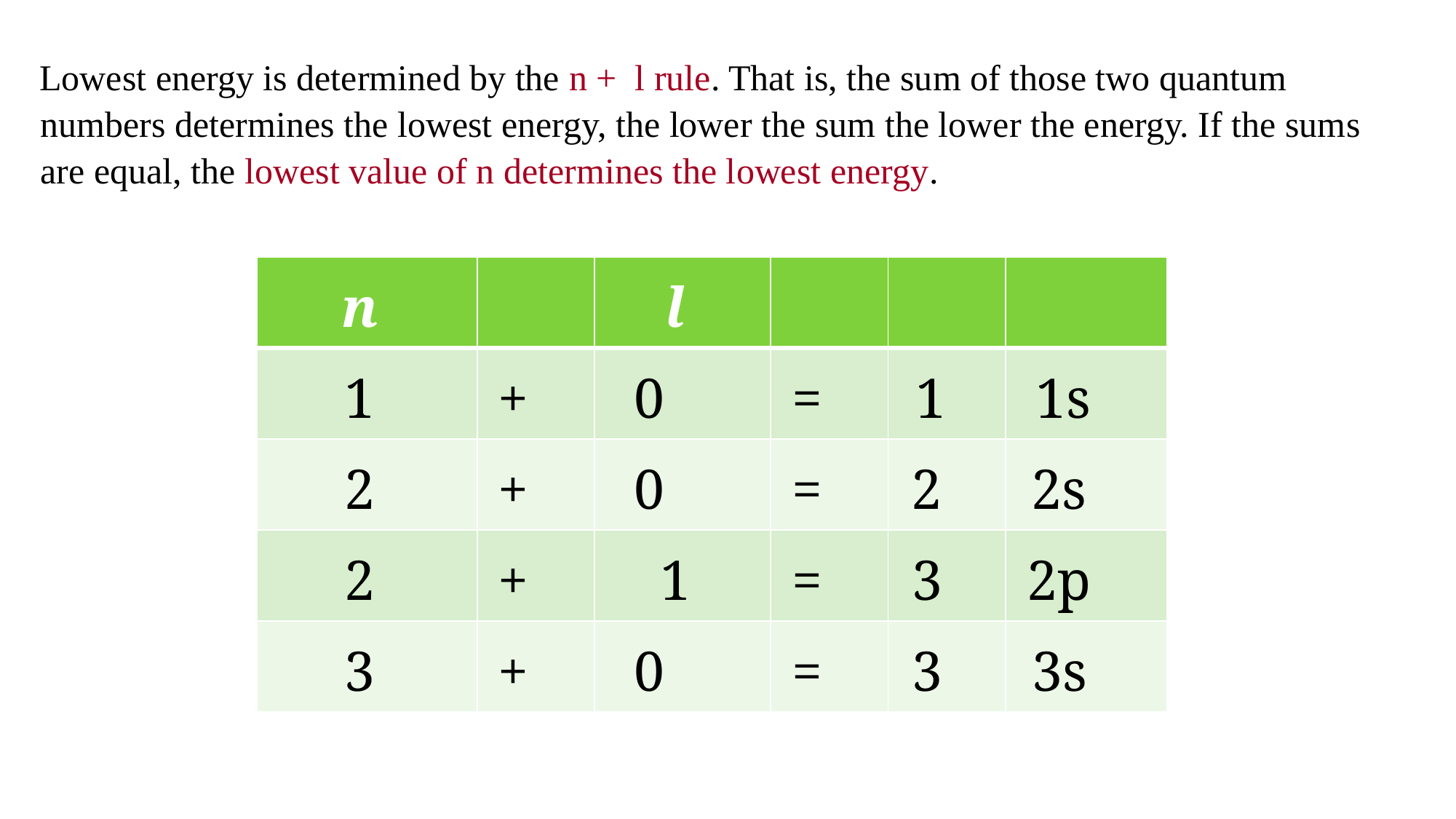

# Lowest energy is determined by the n +  l rule. That is, the sum of those two quantum numbers determines the lowest energy, the lower the sum the lower the energy. If the sums are equal, the lowest value of n determines the lowest energy.
| n |  | l |  |  |  |
| --- | --- | --- | --- | --- | --- |
| 1 | + | 0 | = | 1 | 1s |
| 2 | + | 0 | = | 2 | 2s |
| 2 | + | 1 | = | 3 | 2p |
| 3 | + | 0 | = | 3 | 3s |